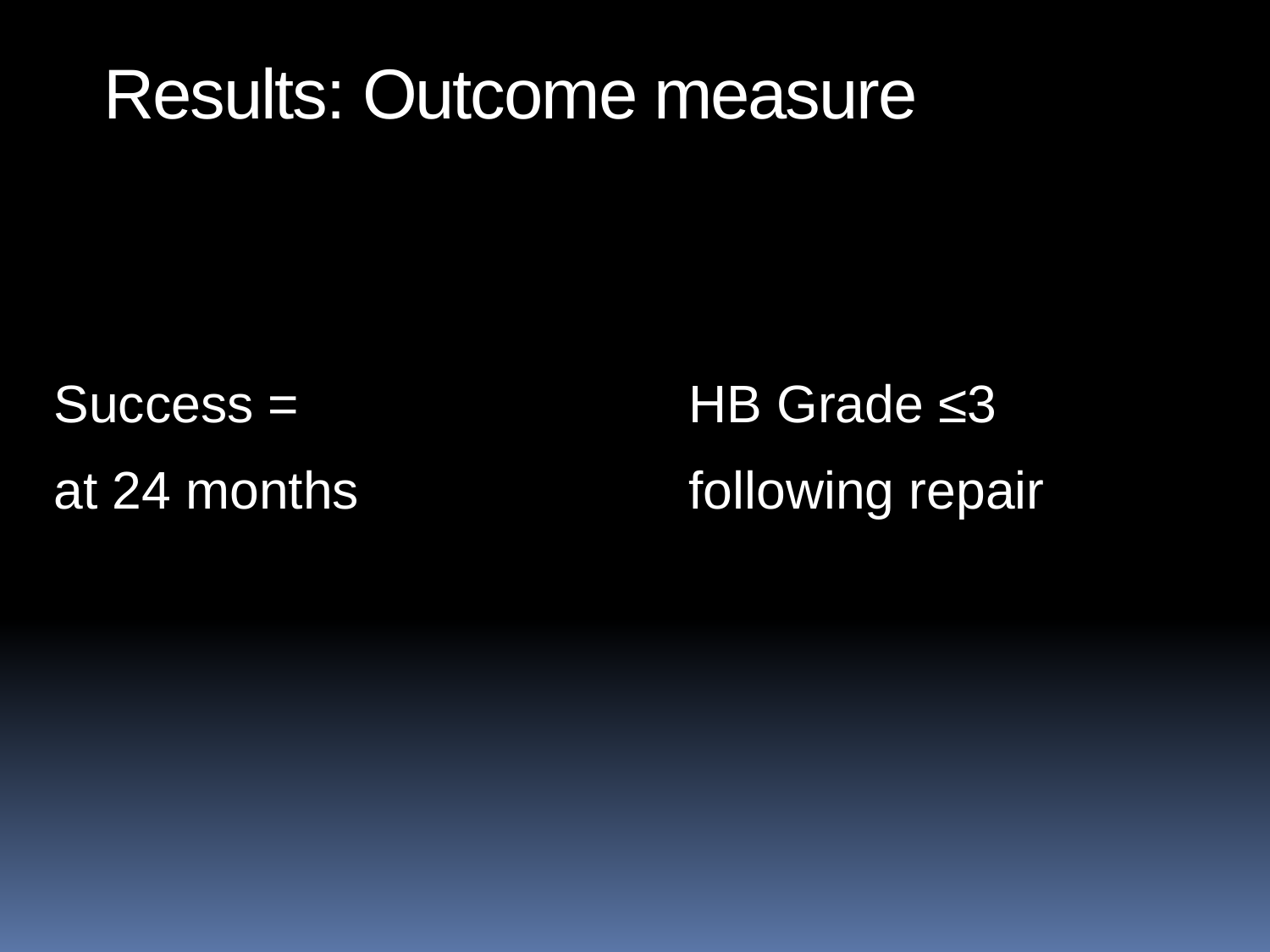

# Results: Outcome measure

Success =				HB Grade ≤3
at 24 months 			following repair